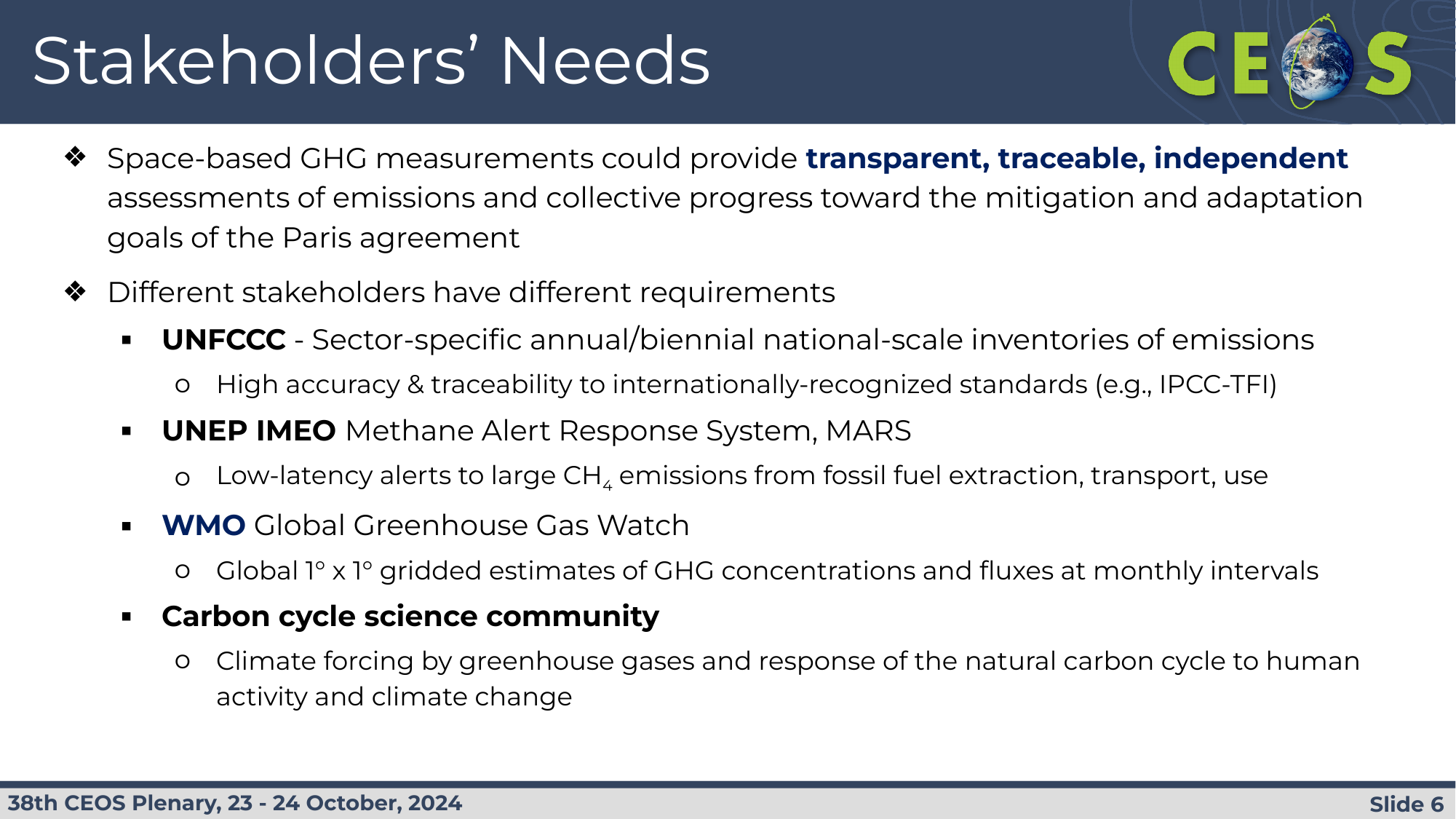

# Stakeholders’ Needs
Space-based GHG measurements could provide transparent, traceable, independent assessments of emissions and collective progress toward the mitigation and adaptation goals of the Paris agreement
Different stakeholders have different requirements
UNFCCC - Sector-specific annual/biennial national-scale inventories of emissions
High accuracy & traceability to internationally-recognized standards (e.g., IPCC-TFI)
UNEP IMEO Methane Alert Response System, MARS
Low-latency alerts to large CH4 emissions from fossil fuel extraction, transport, use
WMO Global Greenhouse Gas Watch
Global 1° x 1° gridded estimates of GHG concentrations and fluxes at monthly intervals
Carbon cycle science community
Climate forcing by greenhouse gases and response of the natural carbon cycle to human activity and climate change